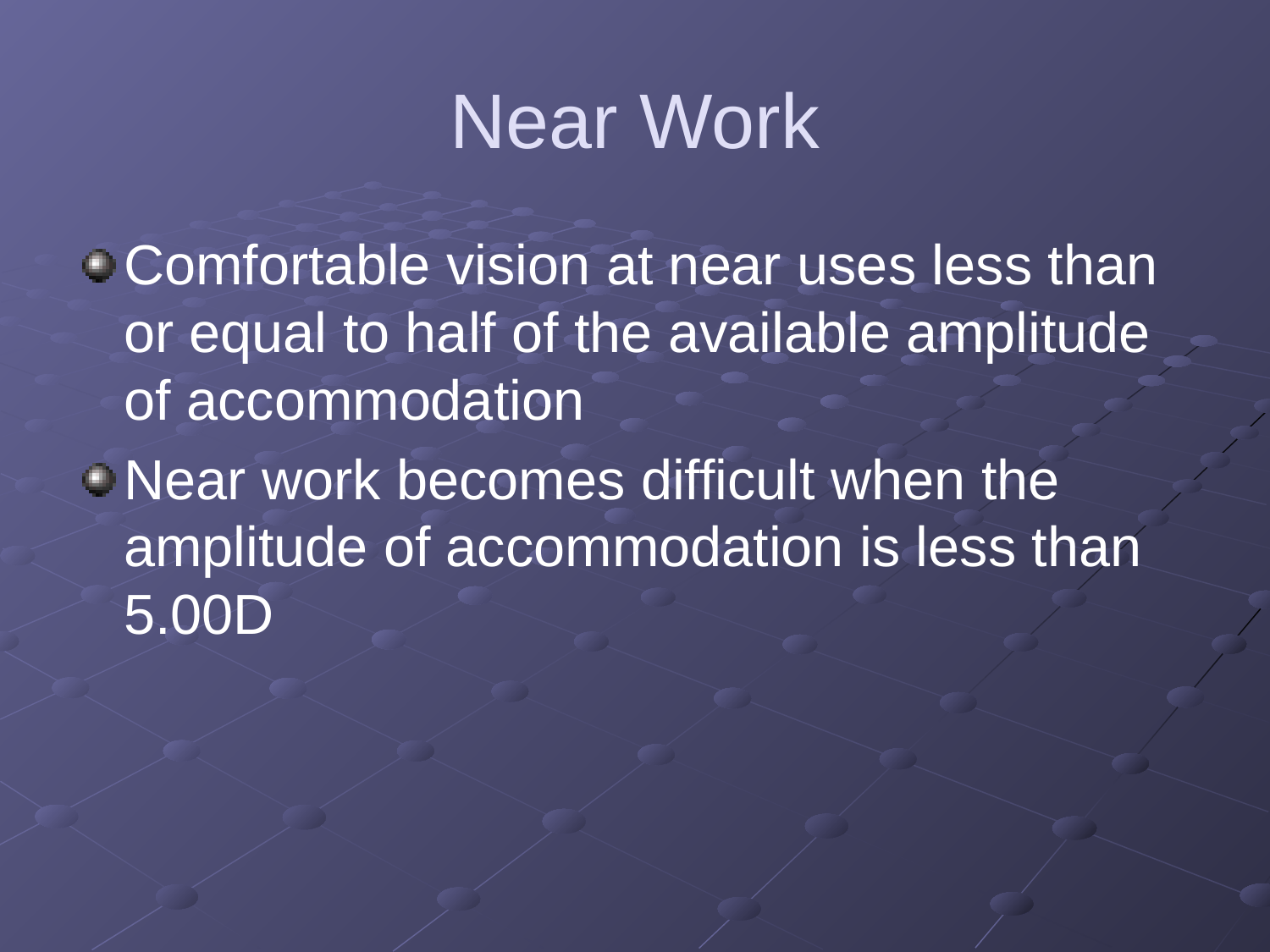

# Near Work
Comfortable vision at near uses less than or equal to half of the available amplitude of accommodation
Near work becomes difficult when the amplitude of accommodation is less than 5.00D